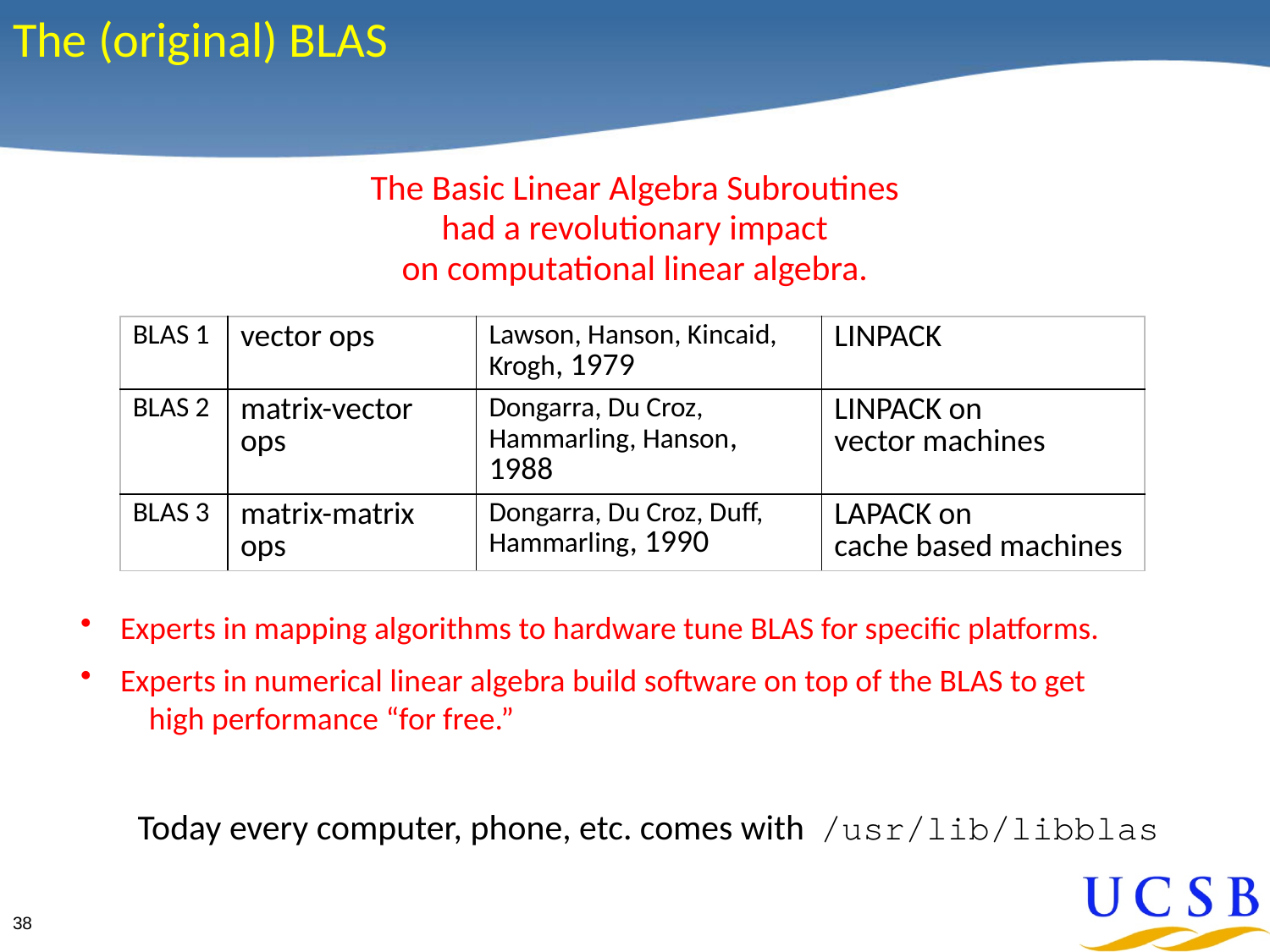

# The (original) BLAS
The Basic Linear Algebra Subroutines
 had a revolutionary impact
on computational linear algebra.
| BLAS 1 | vector ops | Lawson, Hanson, Kincaid, Krogh, 1979 | LINPACK |
| --- | --- | --- | --- |
| BLAS 2 | matrix-vector ops | Dongarra, Du Croz, Hammarling, Hanson, 1988 | LINPACK on vector machines |
| BLAS 3 | matrix-matrix ops | Dongarra, Du Croz, Duff, Hammarling, 1990 | LAPACK on cache based machines |
Experts in mapping algorithms to hardware tune BLAS for specific platforms.
Experts in numerical linear algebra build software on top of the BLAS to get
    high performance “for free.”

Today every computer, phone, etc. comes with  /usr/lib/libblas